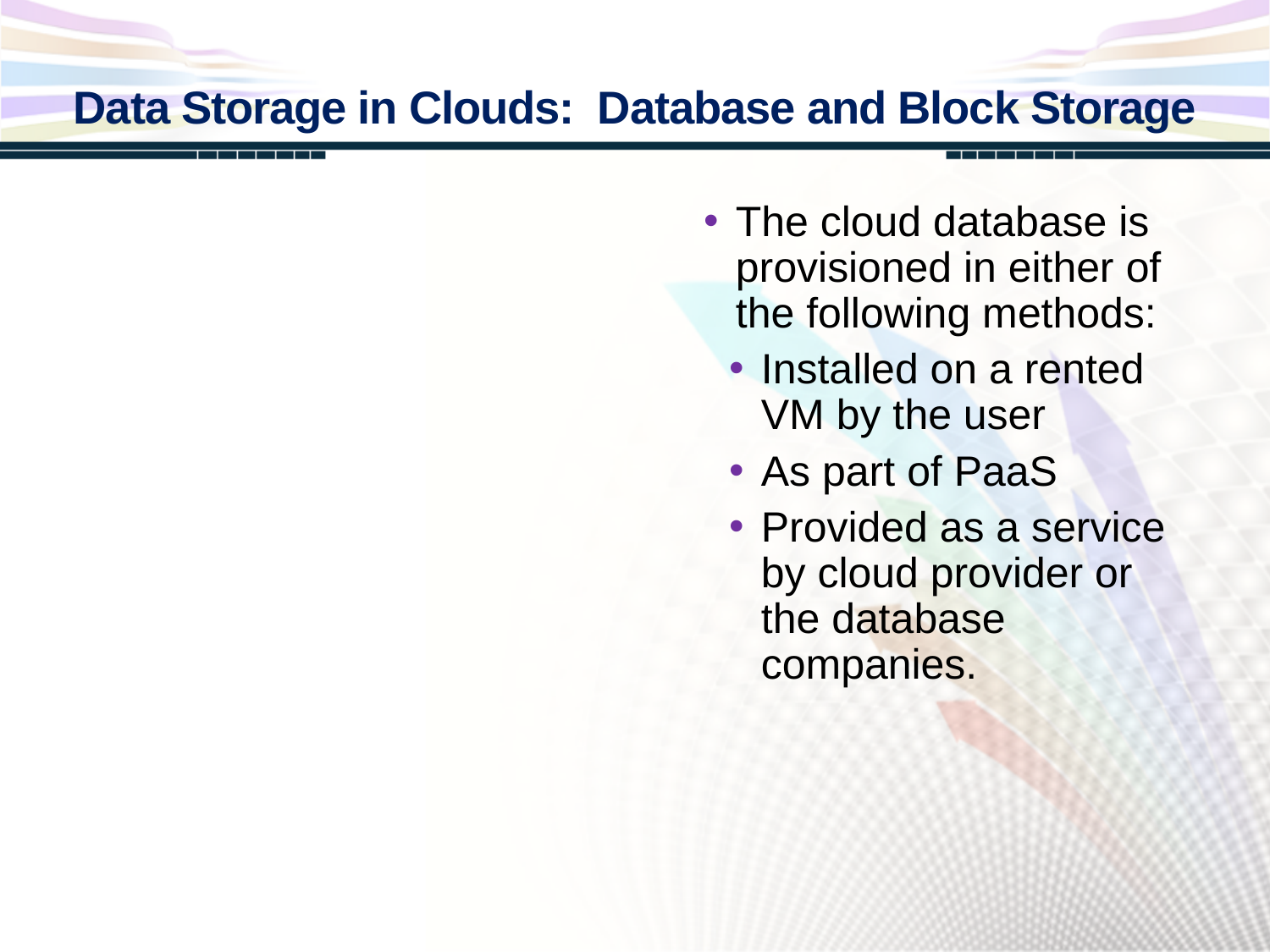

Data Storage in Clouds:  Database and Block Storage
The cloud database is provisioned in either of the following methods:
Installed on a rented VM by the user
As part of PaaS
Provided as a service by cloud provider or the database companies.